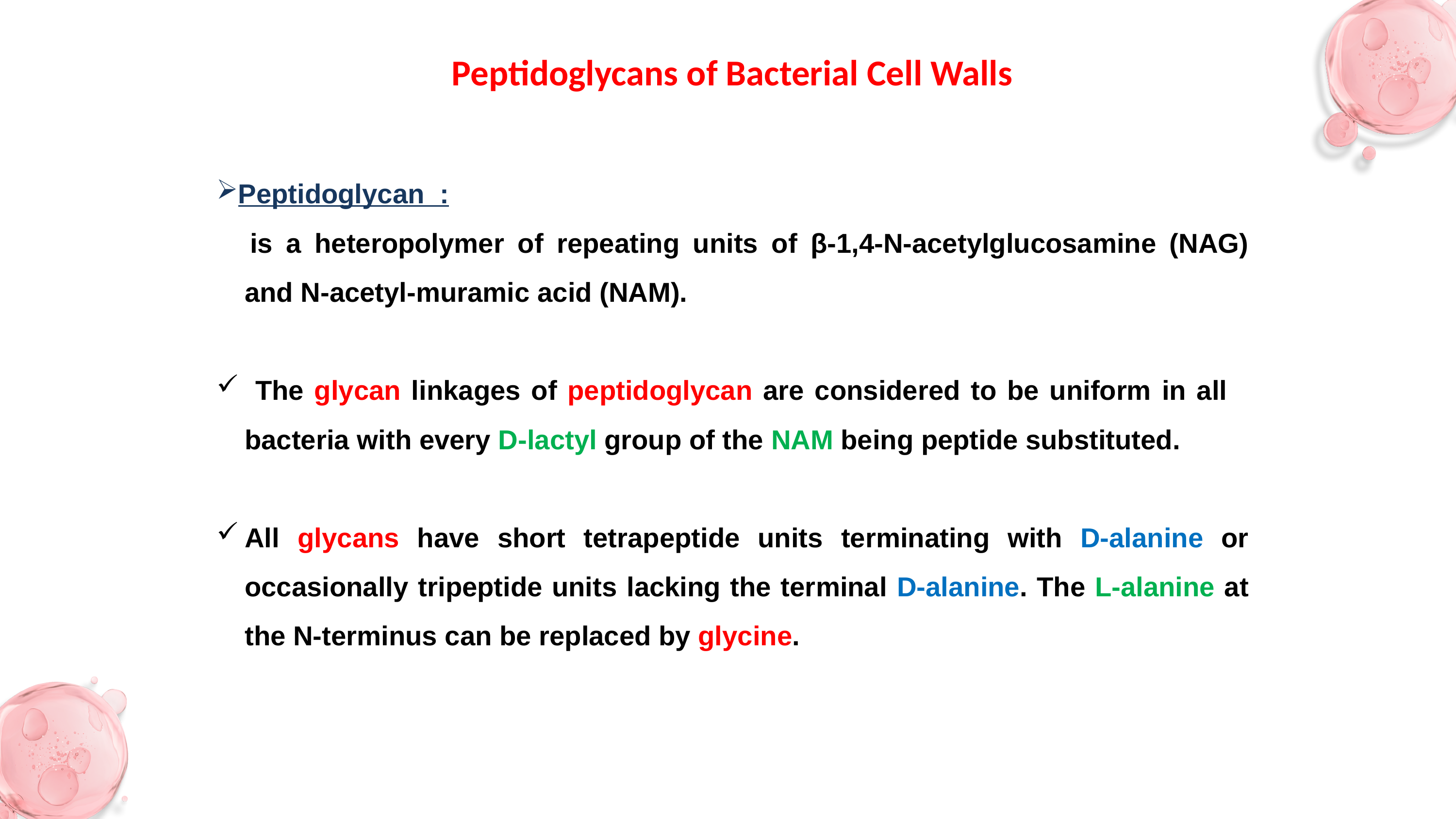

Peptidoglycans of Bacterial Cell Walls
Peptidoglycan  :
is a heteropolymer of repeating units of β-1,4-N-acetylglucosamine (NAG) and N-acetyl-muramic acid (NAM).

 The glycan linkages of peptidoglycan are considered to be uniform in all   bacteria with every D-lactyl group of the NAM being peptide substituted.

All glycans have short tetrapeptide units terminating with D-alanine or occasionally tripeptide units lacking the terminal D-alanine. The L-alanine at the N-terminus can be replaced by glycine.